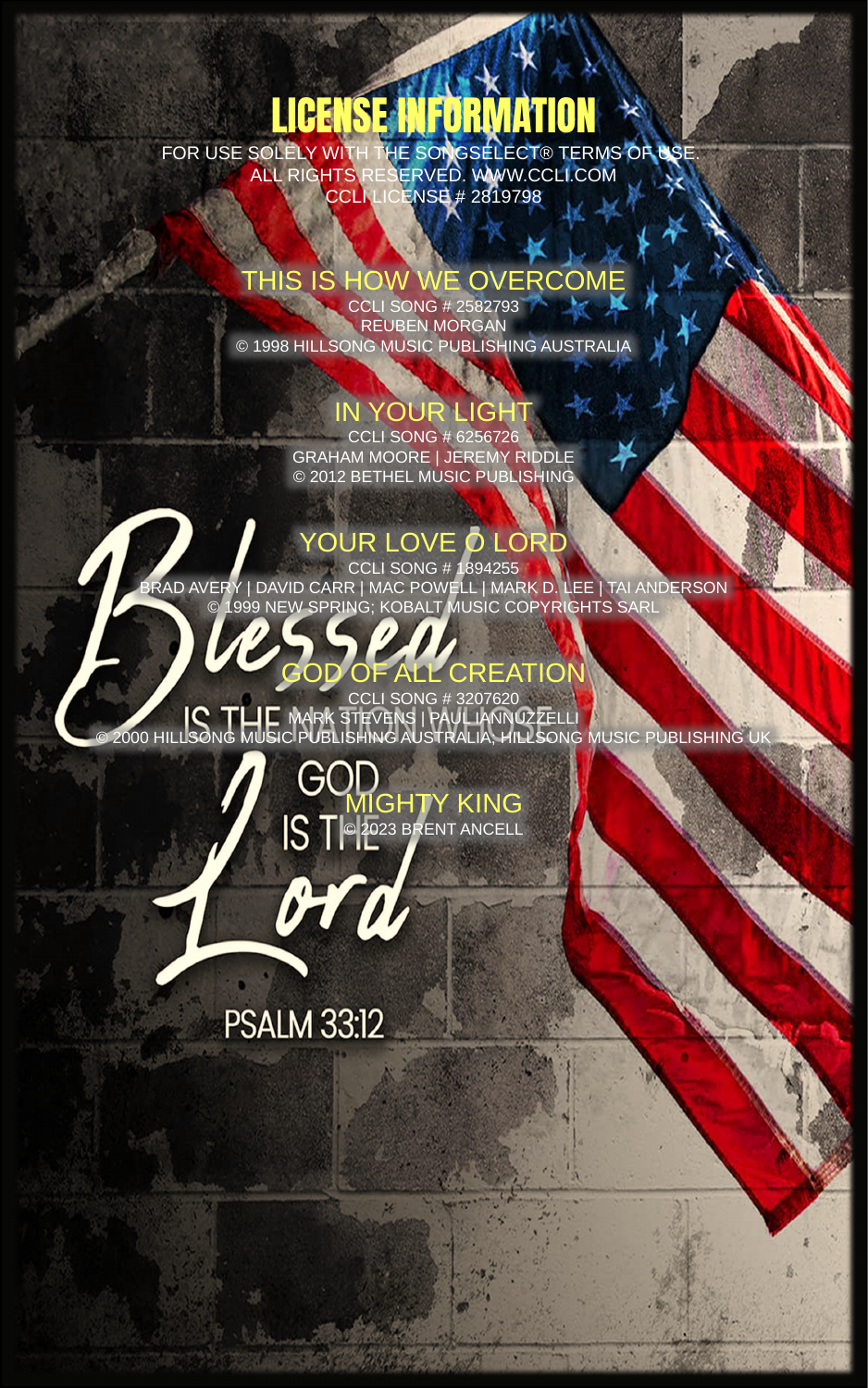

LICENSE INFORMATION
For use solely with the SongSelect® Terms of Use.
All rights reserved. www.ccli.com
CCLI License # 2819798
THIS IS HOW WE OVERCOME
CCLI SONG # 2582793
REUBEN MORGAN
© 1998 HILLSONG MUSIC PUBLISHING AUSTRALIA

IN YOUR LIGHT
CCLI SONG # 6256726
GRAHAM MOORE | JEREMY RIDDLE
© 2012 BETHEL MUSIC PUBLISHING

YOUR LOVE O LORD
CCLI SONG # 1894255
BRAD AVERY | DAVID CARR | MAC POWELL | MARK D. LEE | TAI ANDERSON
© 1999 NEW SPRING; KOBALT MUSIC COPYRIGHTS SARL

GOD OF ALL CREATION
CCLI SONG # 3207620
MARK STEVENS | PAUL IANNUZZELLI
© 2000 HILLSONG MUSIC PUBLISHING AUSTRALIA; HILLSONG MUSIC PUBLISHING UK

MIGHTY KING
© 2023 BRENT ANCELL